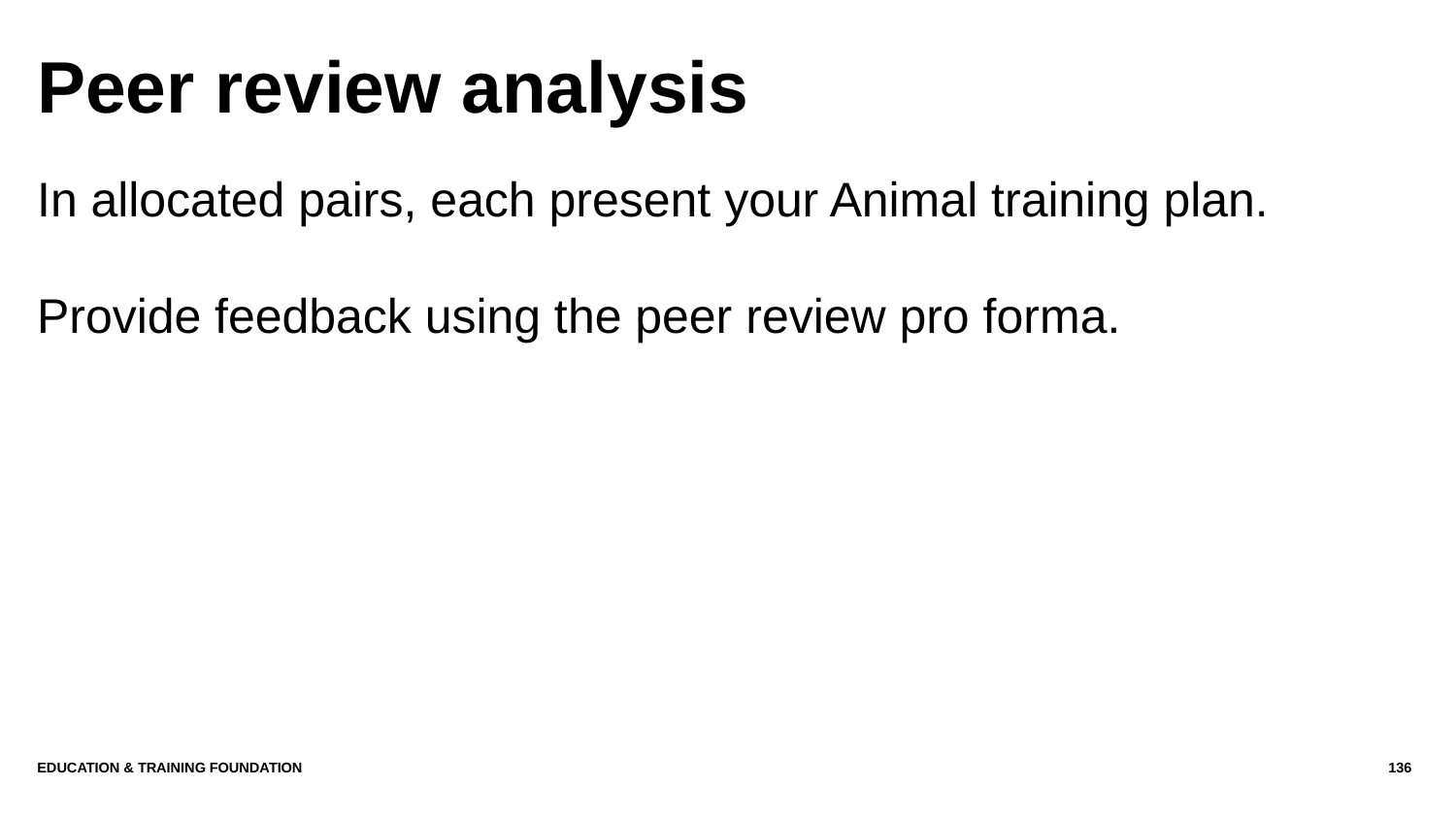

# Peer review analysis
In allocated pairs, each present your Animal training plan.

Provide feedback using the peer review pro forma.

Education & Training Foundation
136